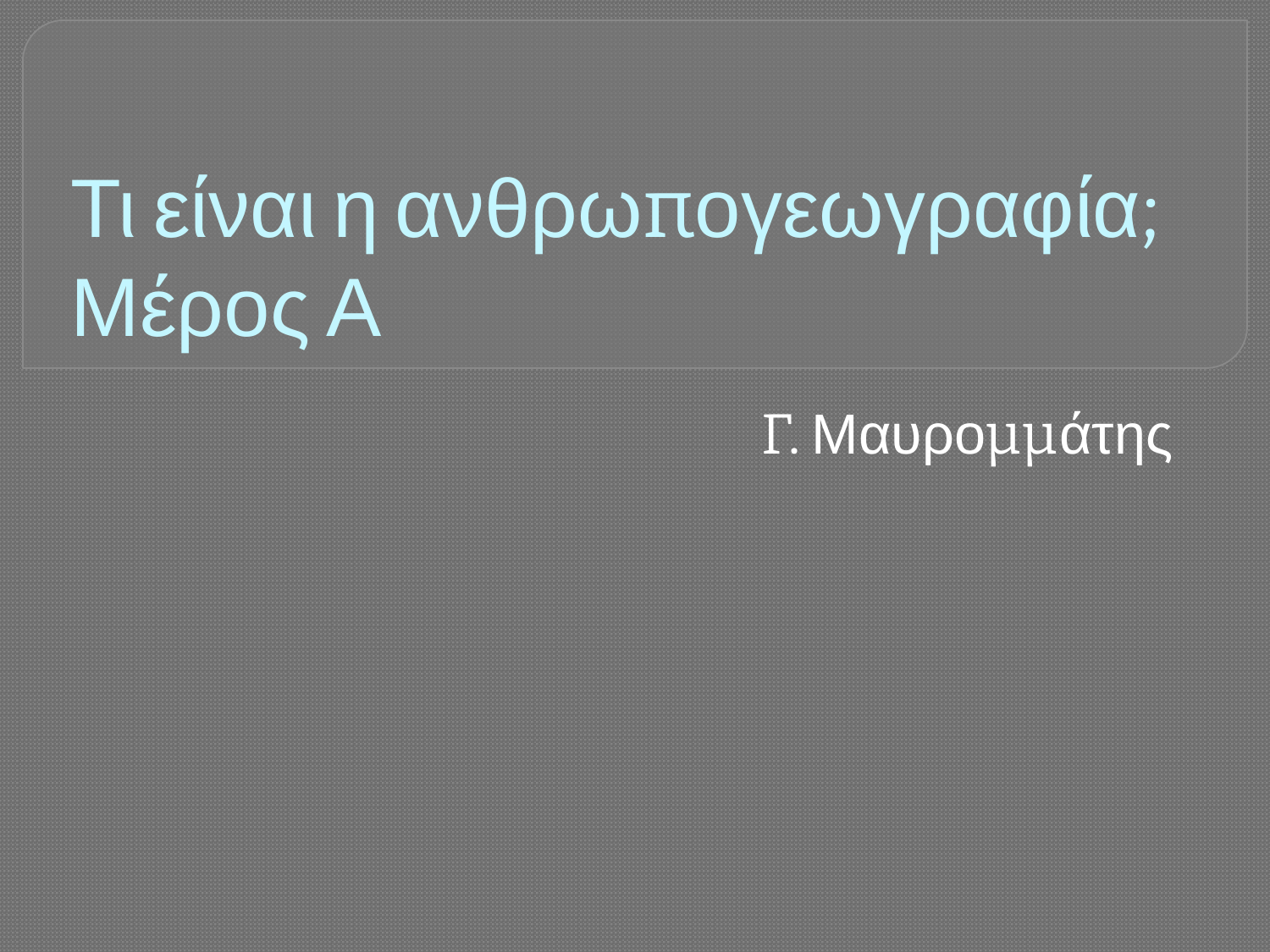

# Τι είναι η ανθρωπογεωγραφία; Μέρος Α
Γ. Μαυρομμάτης